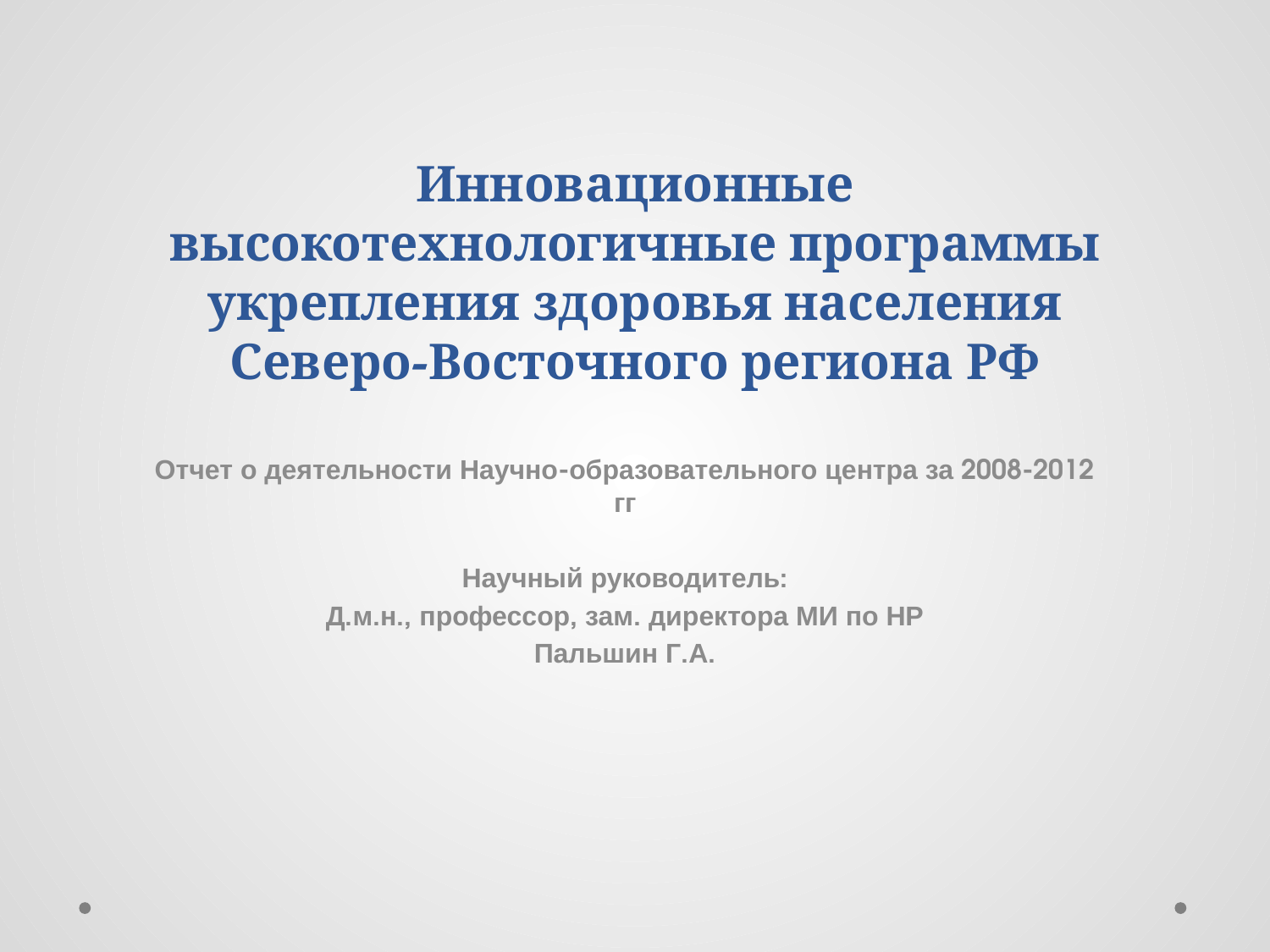

# Инновационные высокотехнологичные программы укрепления здоровья населения Северо-Восточного региона РФ
Отчет о деятельности Научно-образовательного центра за 2008-2012 гг

Научный руководитель:
Д.м.н., профессор, зам. директора МИ по НР
Пальшин Г.А.